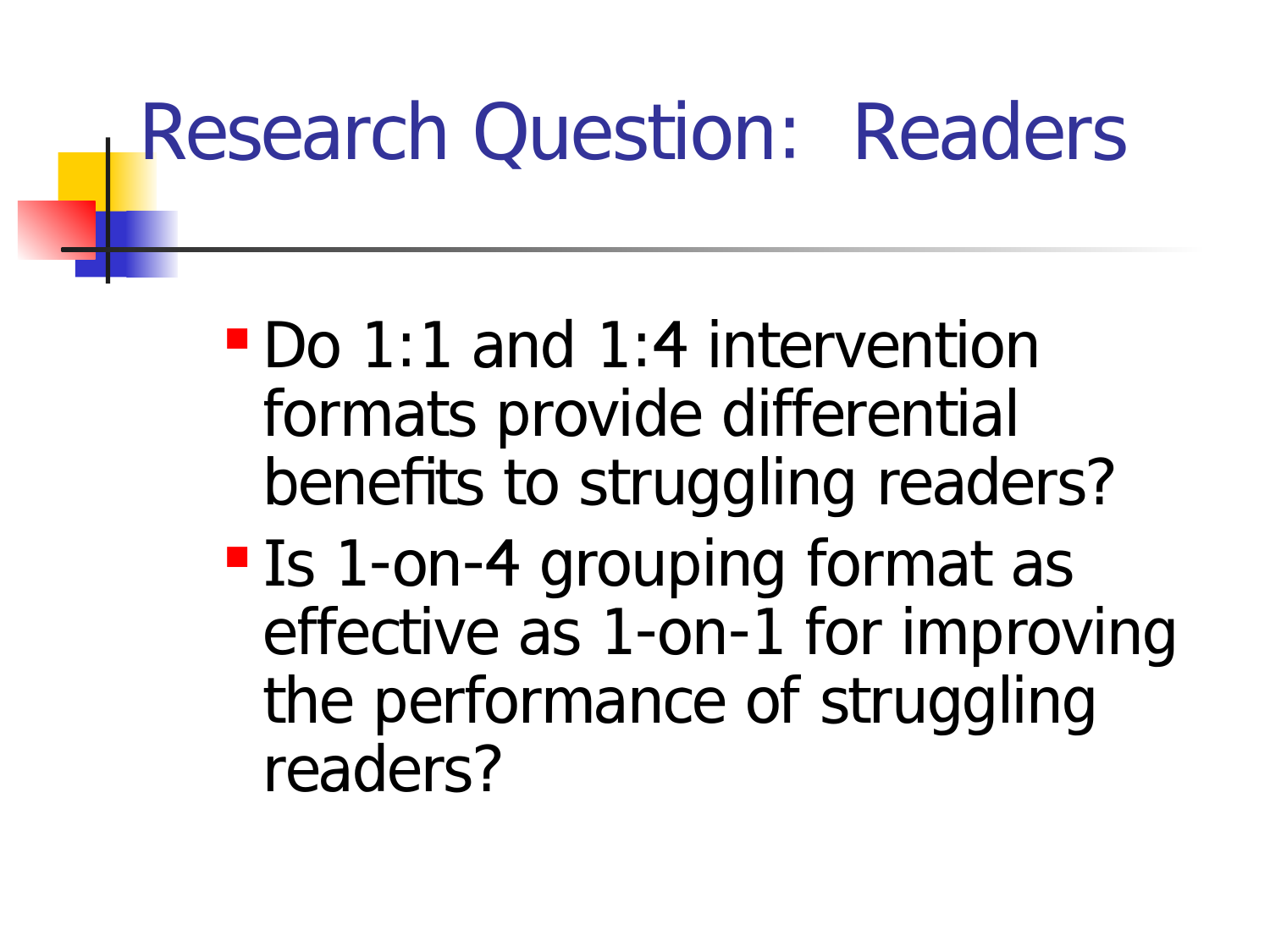

# Research Question:  Readers
Do 1:1 and 1:4 intervention formats provide differential benefits to struggling readers?
Is 1-on-4 grouping format as effective as 1-on-1 for improving the performance of struggling readers?